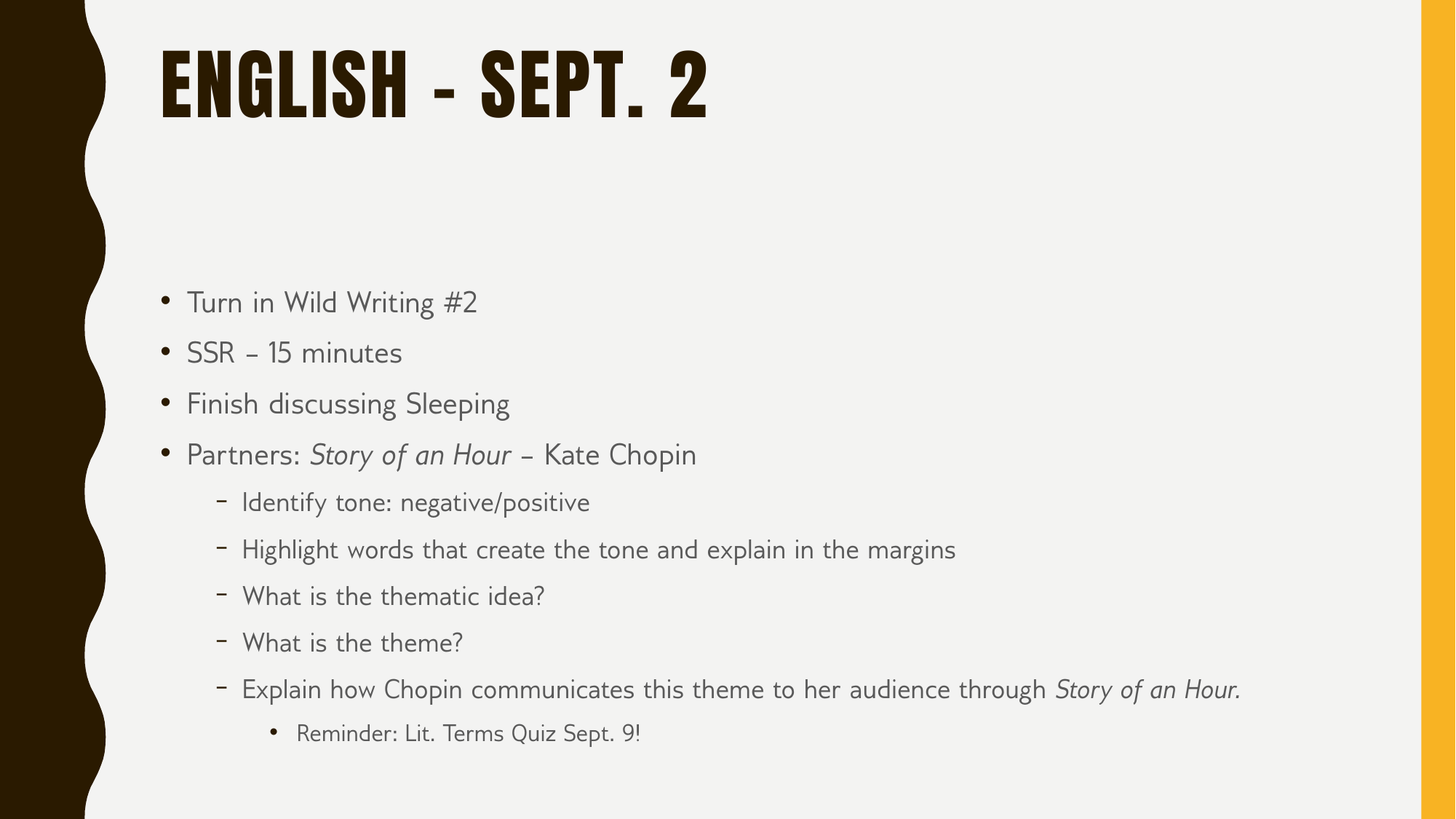

# English – Sept. 2
Turn in Wild Writing #2
SSR – 15 minutes
Finish discussing Sleeping
Partners: Story of an Hour – Kate Chopin
Identify tone: negative/positive
Highlight words that create the tone and explain in the margins
What is the thematic idea?
What is the theme?
Explain how Chopin communicates this theme to her audience through Story of an Hour.
Reminder: Lit. Terms Quiz Sept. 9!